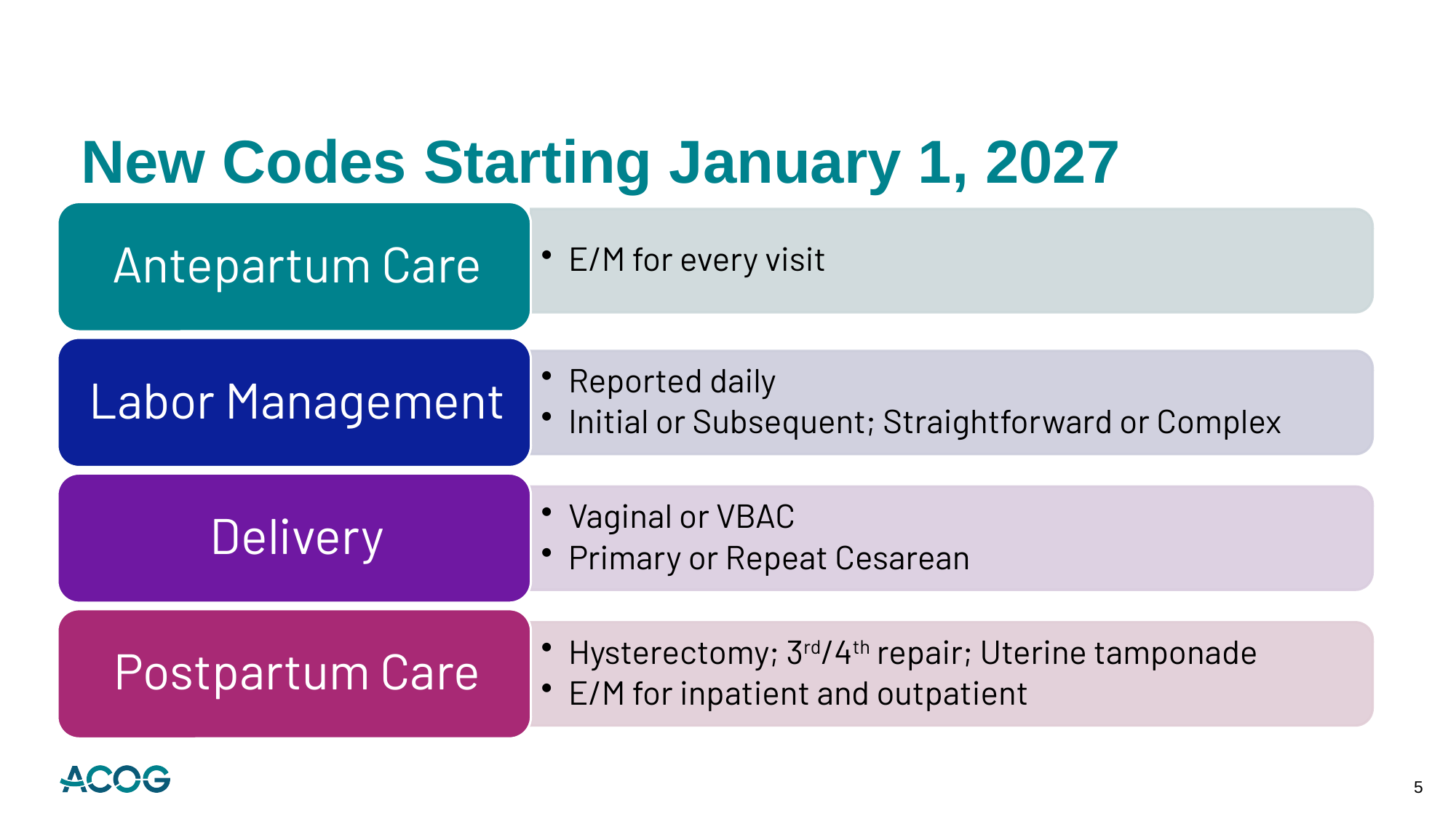

# New Codes Starting January 1, 2027
E/M for every visit
Antepartum Care
Reported daily
Initial or Subsequent; Straightforward or Complex
Labor Management
Vaginal or VBAC
Primary or Repeat Cesarean
Delivery
Hysterectomy; 3rd/4th repair; Uterine tamponade
E/M for inpatient and outpatient
Postpartum Care
5